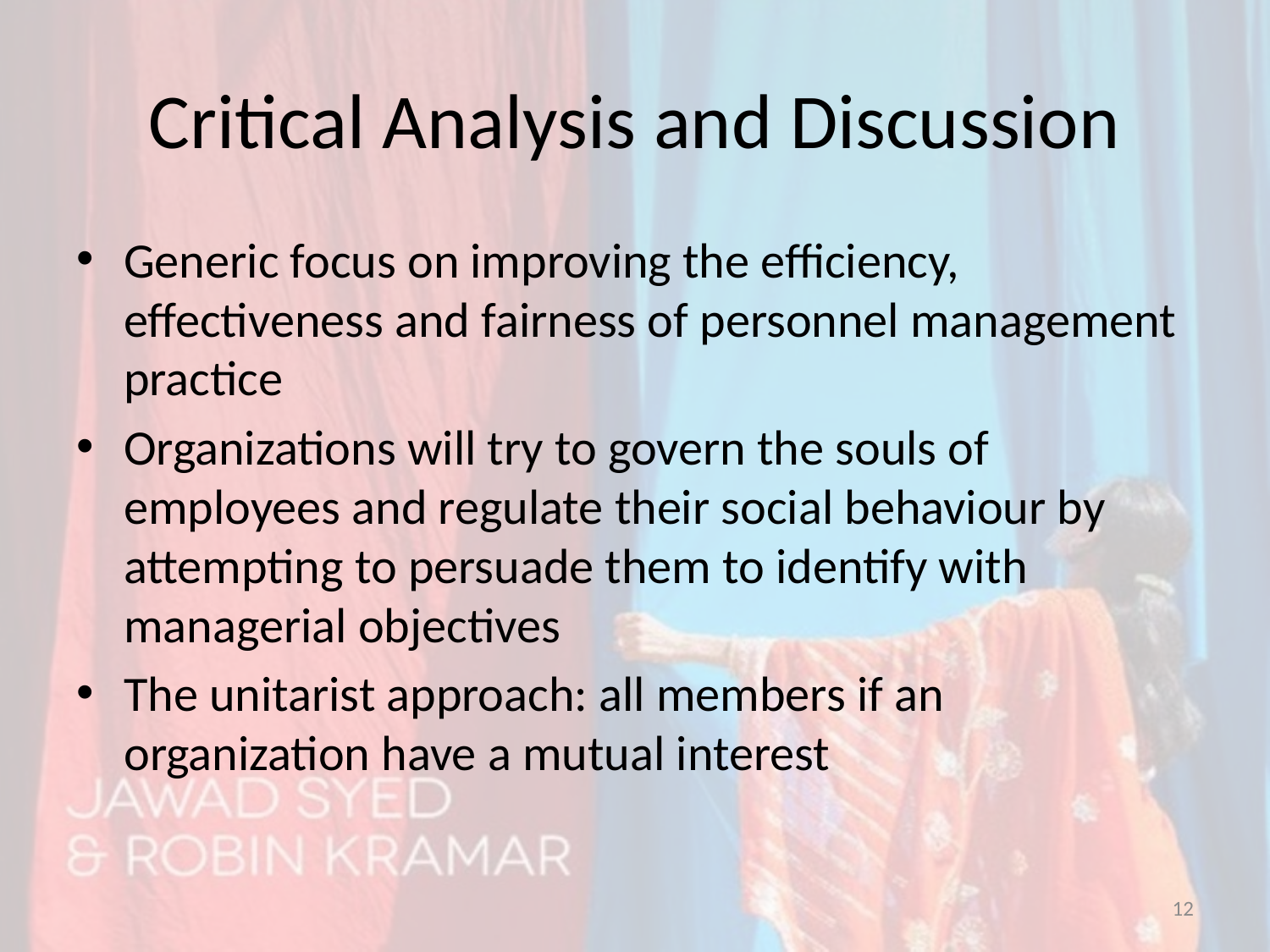

# Critical Analysis and Discussion
Generic focus on improving the efficiency, effectiveness and fairness of personnel management practice
Organizations will try to govern the souls of employees and regulate their social behaviour by attempting to persuade them to identify with managerial objectives
The unitarist approach: all members if an organization have a mutual interest

12